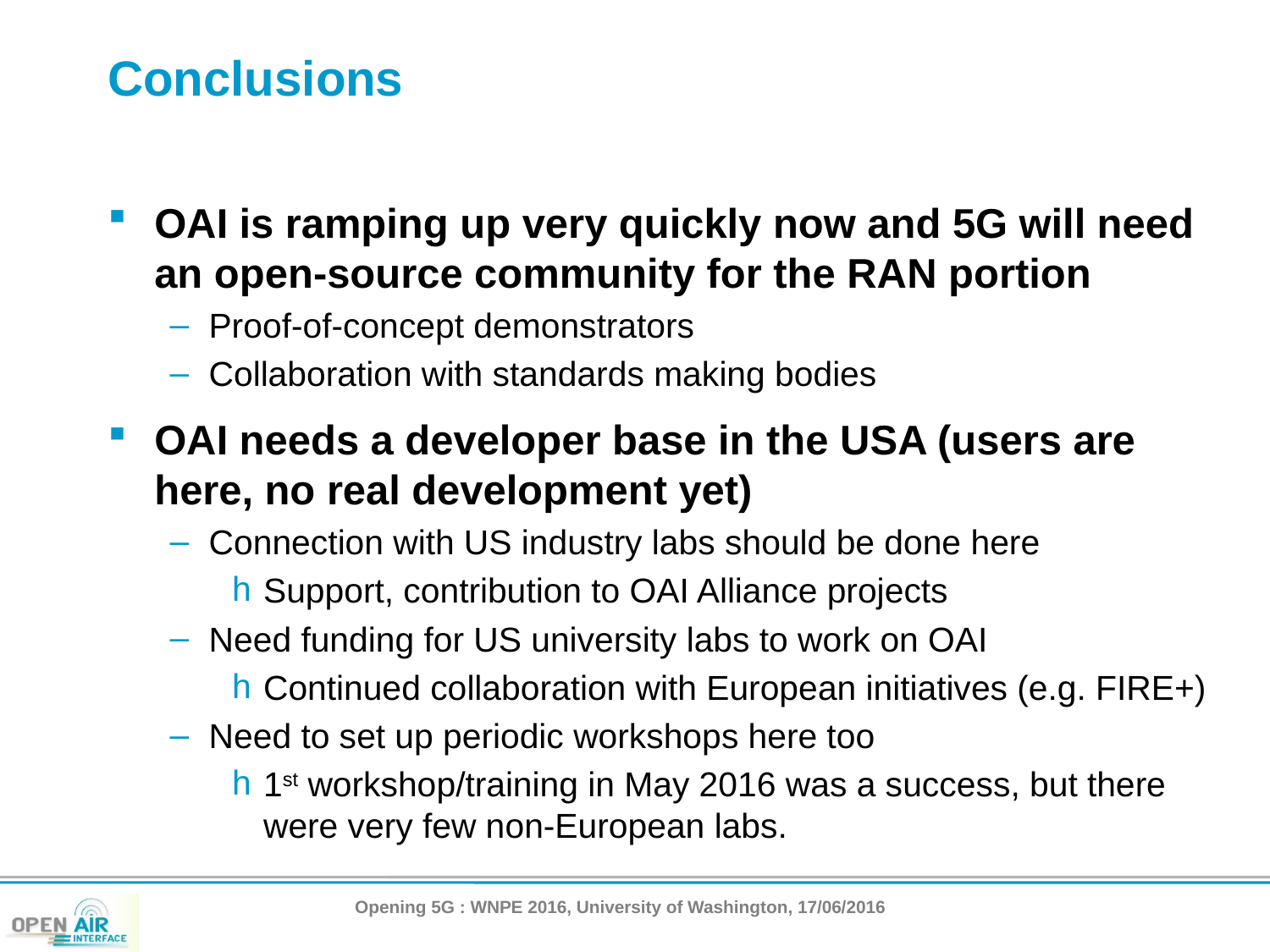

# Conclusions
OAI is ramping up very quickly now and 5G will need an open-source community for the RAN portion
Proof-of-concept demonstrators
Collaboration with standards making bodies
OAI needs a developer base in the USA (users are here, no real development yet)
Connection with US industry labs should be done here
Support, contribution to OAI Alliance projects
Need funding for US university labs to work on OAI
Continued collaboration with European initiatives (e.g. FIRE+)
Need to set up periodic workshops here too
1st workshop/training in May 2016 was a success, but there were very few non-European labs.
Opening 5G : WNPE 2016, University of Washington, 17/06/2016